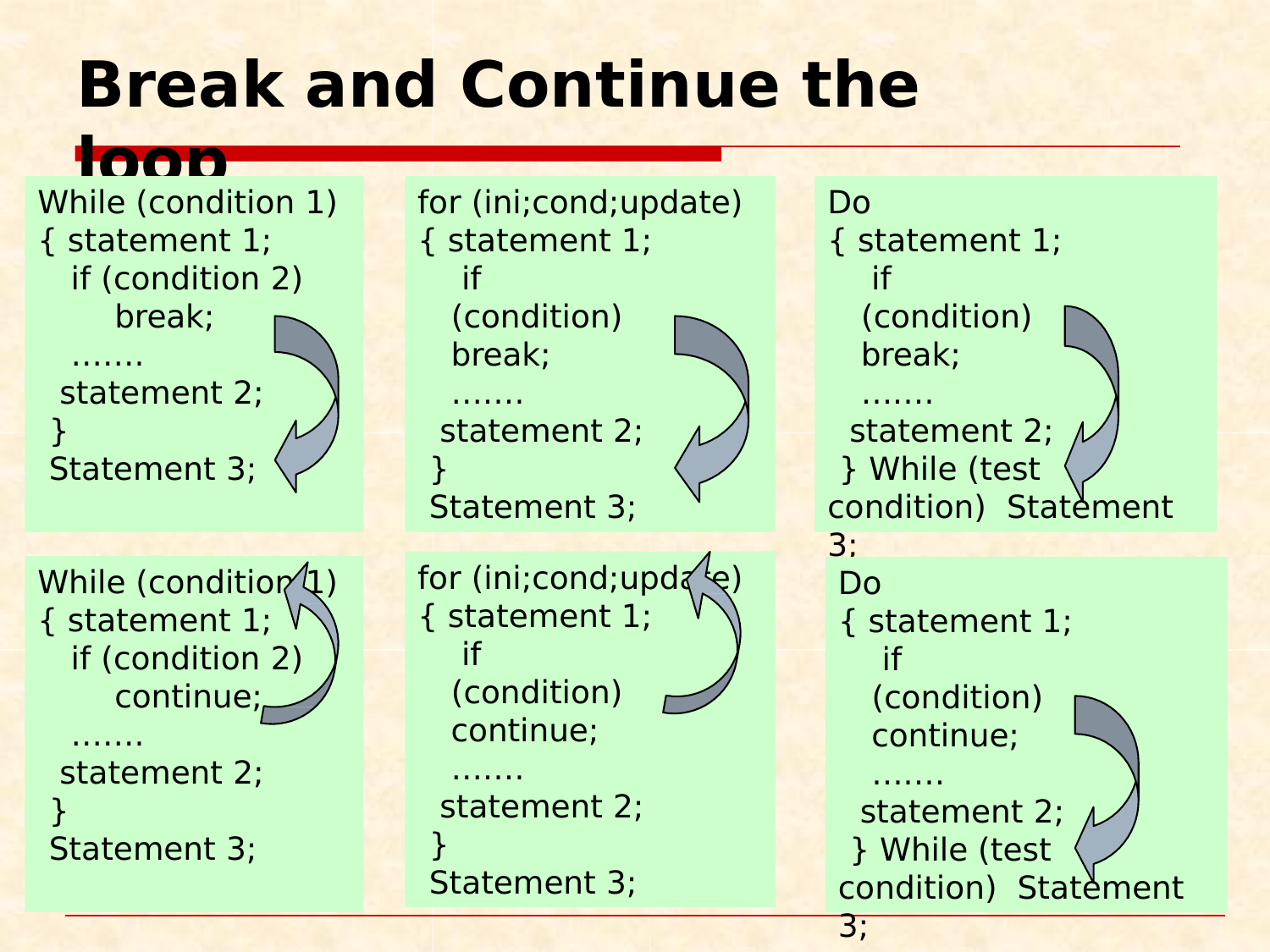

# Break and Continue the loop

While (condition 1)
{ statement 1;
if (condition 2)  break;
…….  statement 2;
}
Statement 3;
for (ini;cond;update)
{ statement 1;  if (condition)
break;
…….  statement 2;
}
Statement 3;
Do
{ statement 1;  if (condition)
break;
…….  statement 2;
} While (test condition)  Statement 3;

for (ini;cond;update)
{ statement 1;  if (condition)
continue;
…….  statement 2;
}
Statement 3;

While (condition 1)
{ statement 1;
if (condition 2)  continue;
…….  statement 2;
}
Statement 3;
Do
{ statement 1;  if (condition)
continue;
…….  statement 2;
} While (test condition)  Statement 3;